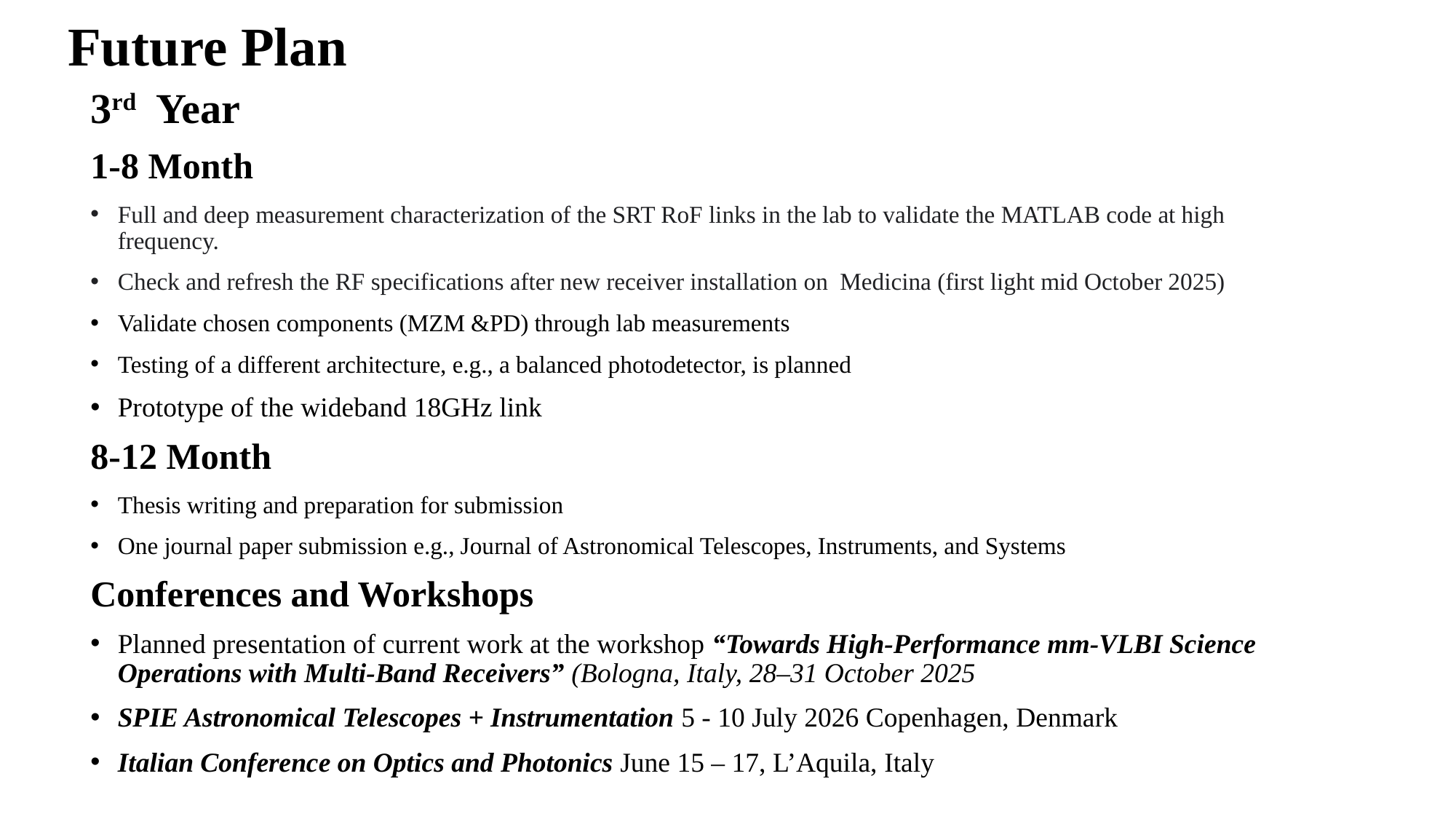

Future Plan
3rd  Year
1-8 Month
Full and deep measurement characterization of the SRT RoF links in the lab to validate the MATLAB code at high frequency.
Check and refresh the RF specifications after new receiver installation on  Medicina (first light mid October 2025)
Validate chosen components (MZM &PD) through lab measurements
Testing of a different architecture, e.g., a balanced photodetector, is planned
Prototype of the wideband 18GHz link
8-12 Month
Thesis writing and preparation for submission
One journal paper submission e.g., Journal of Astronomical Telescopes, Instruments, and Systems
Conferences and Workshops
Planned presentation of current work at the workshop “Towards High-Performance mm-VLBI Science Operations with Multi-Band Receivers” (Bologna, Italy, 28–31 October 2025
SPIE Astronomical Telescopes + Instrumentation 5 - 10 July 2026 Copenhagen, Denmark
Italian Conference on Optics and Photonics June 15 – 17, L’Aquila, Italy